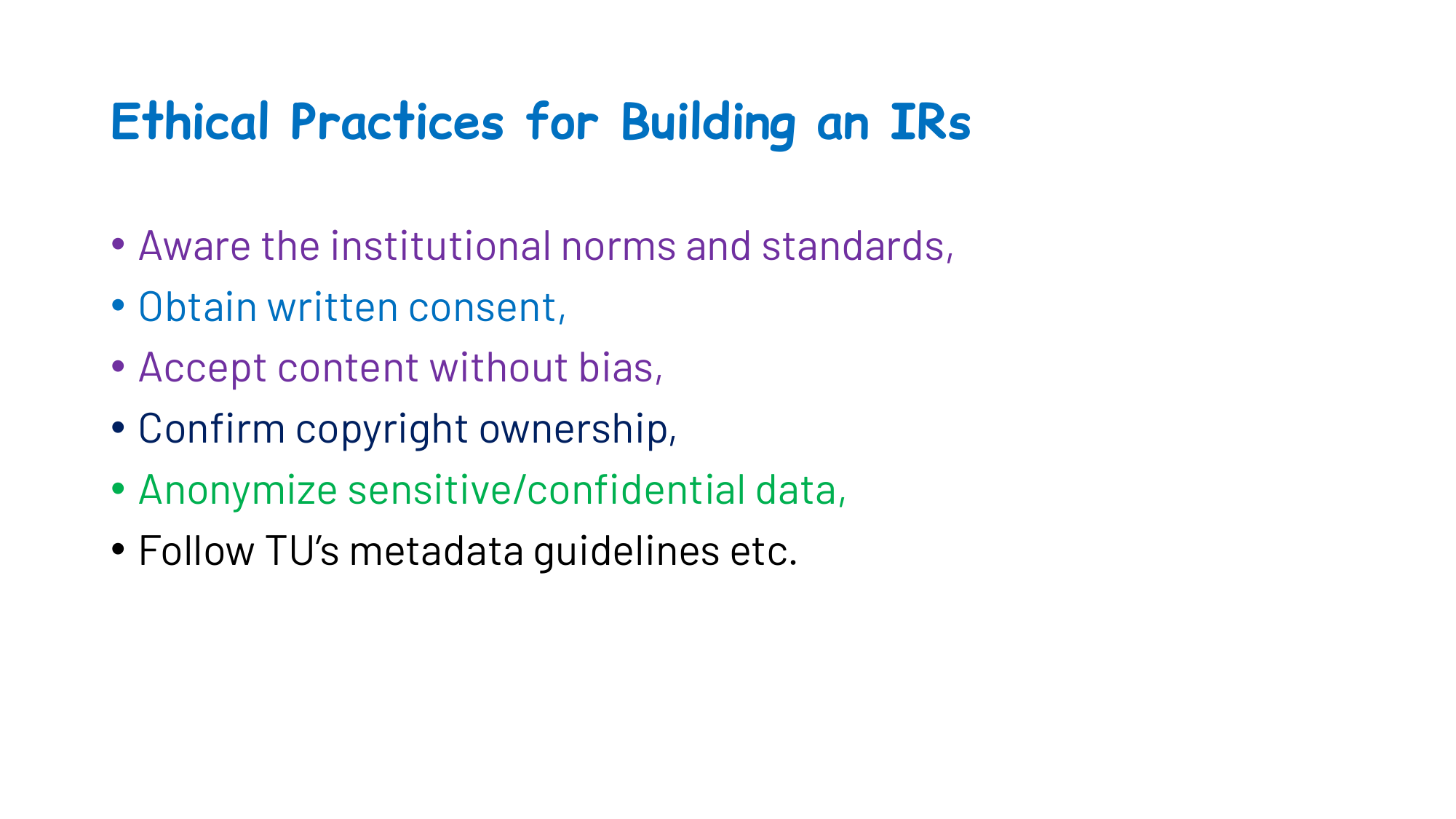

# Ethical Practices for Building an IRs
Aware the institutional norms and standards​,
Obtain written consent,
Accept content without bias,
Confirm copyright ownership,
Anonymize sensitive/confidential data,
Follow TU’s metadata guidelines etc.